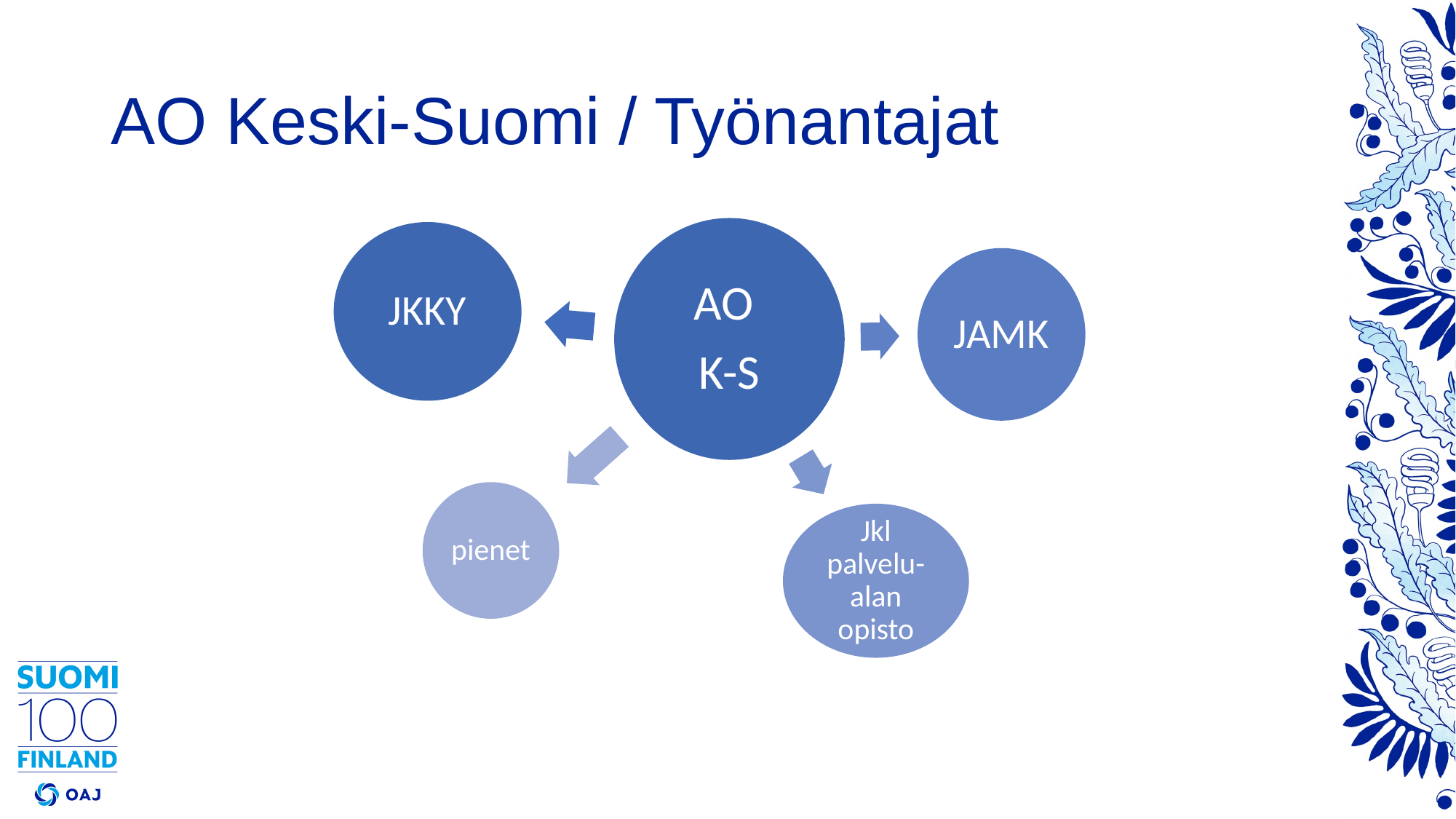

# AO Keski-Suomi / Työnantajat
AO
K-S

JKKY

JAMK

Jkl palvelu-
alan opisto

pienet